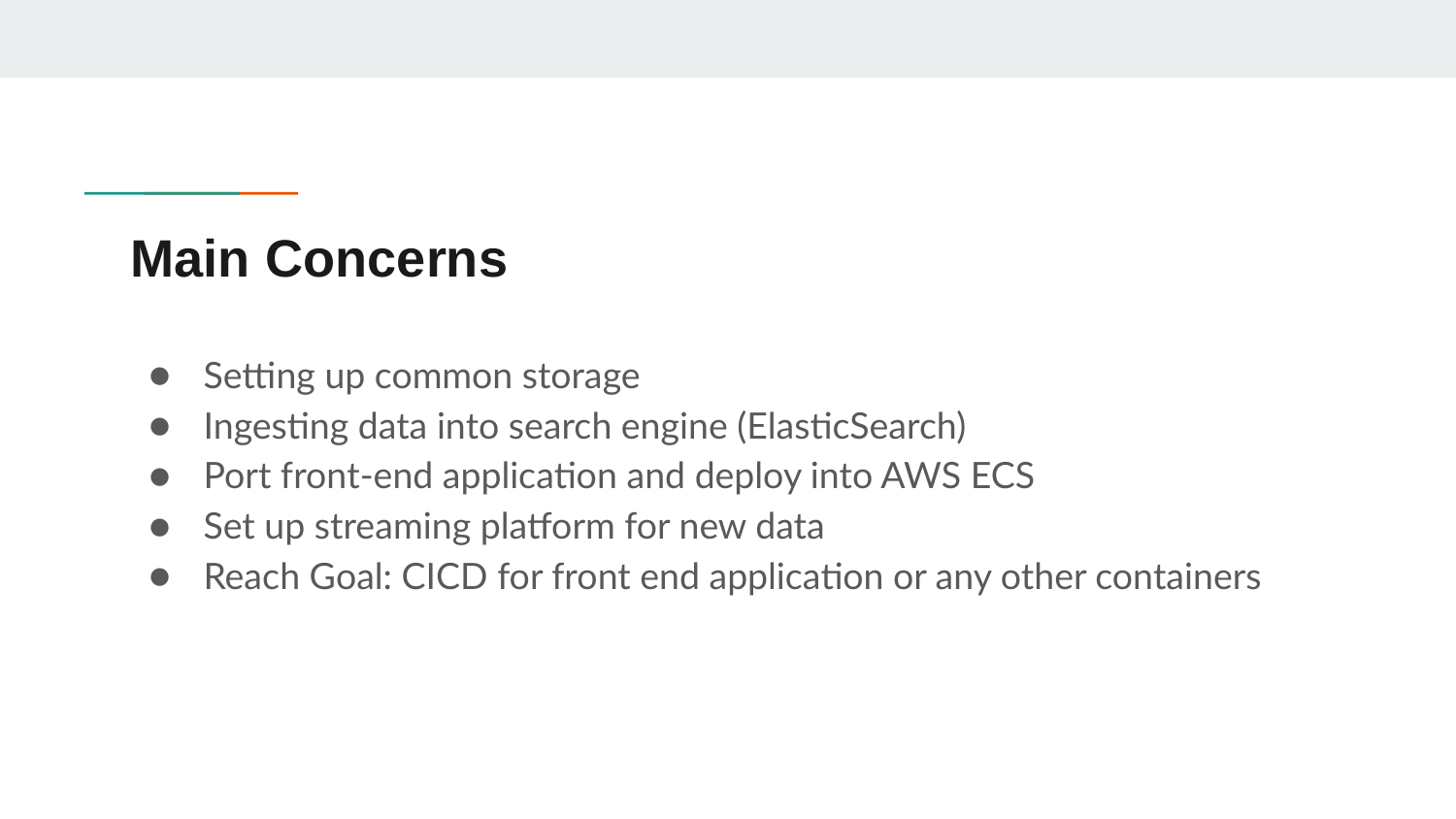

# Main Concerns
Setting up common storage
Ingesting data into search engine (ElasticSearch)
Port front-end application and deploy into AWS ECS
Set up streaming platform for new data
Reach Goal: CICD for front end application or any other containers